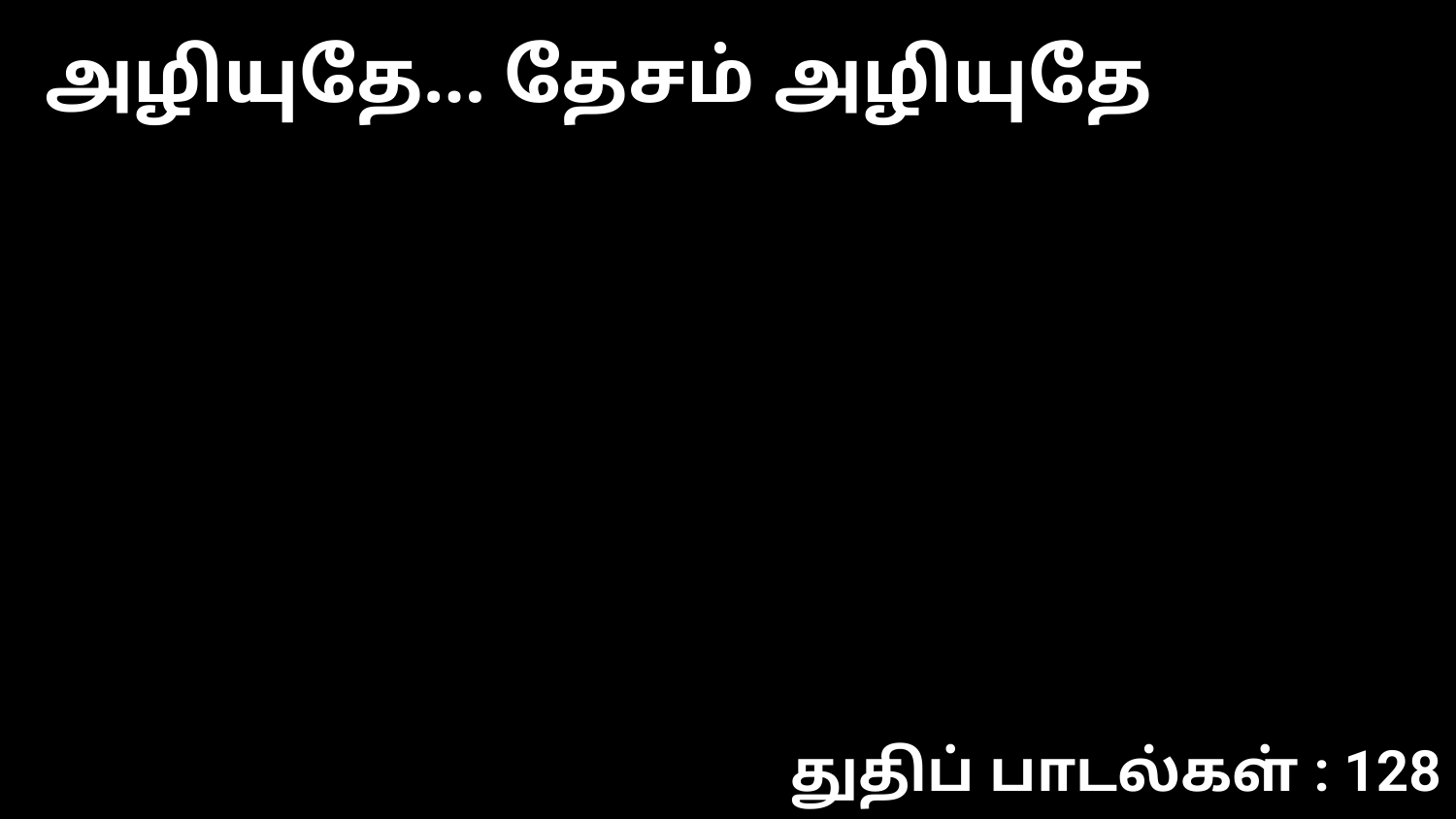

அழியுதே… தேசம் அழியுதே
துதிப் பாடல்கள் : 128